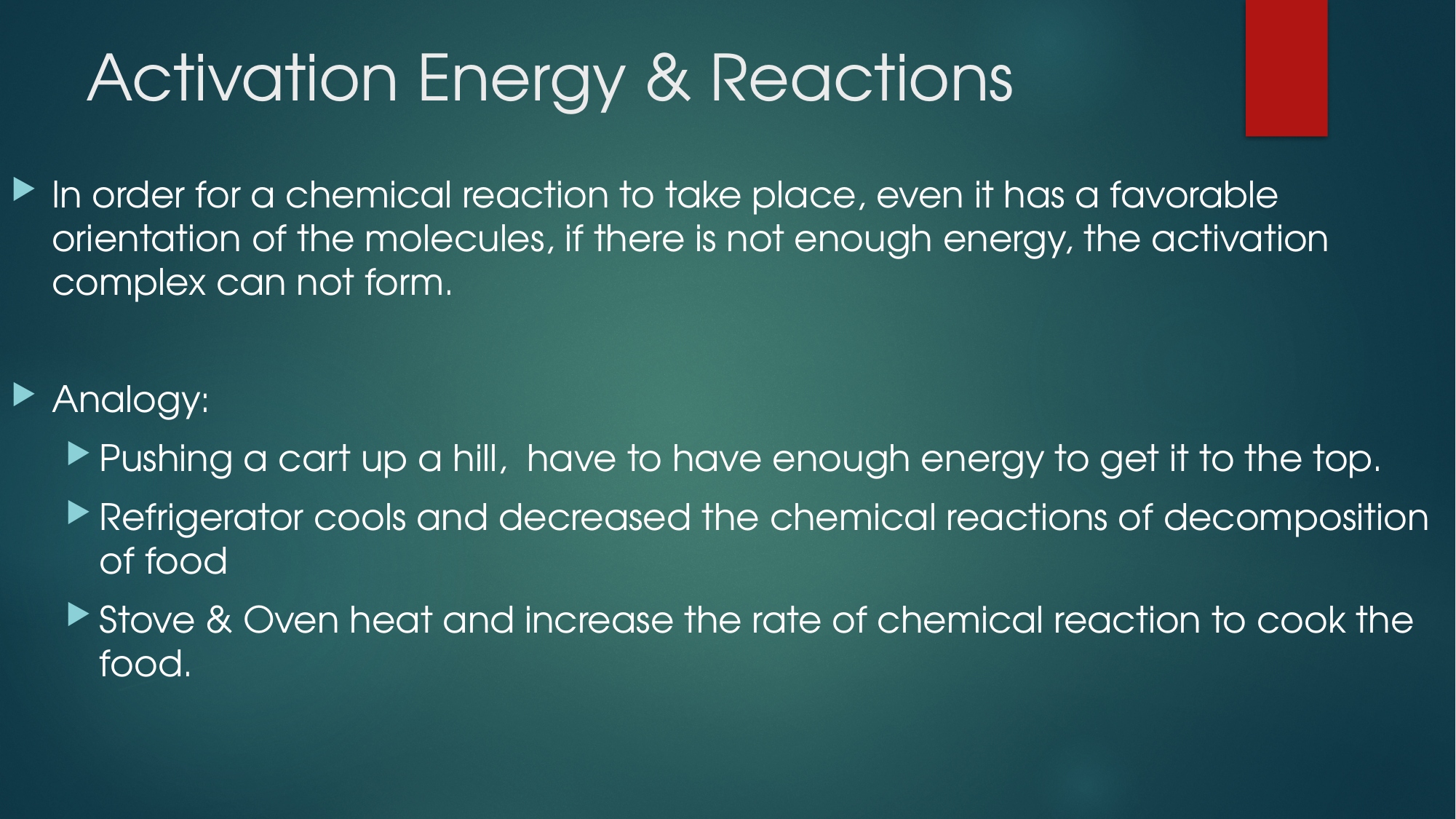

# Activation Energy & Reactions
In order for a chemical reaction to take place, even it has a favorable orientation of the molecules, if there is not enough energy, the activation complex can not form.

Analogy:
Pushing a cart up a hill,  have to have enough energy to get it to the top.
Refrigerator cools and decreased the chemical reactions of decomposition of food
Stove & Oven heat and increase the rate of chemical reaction to cook the food.